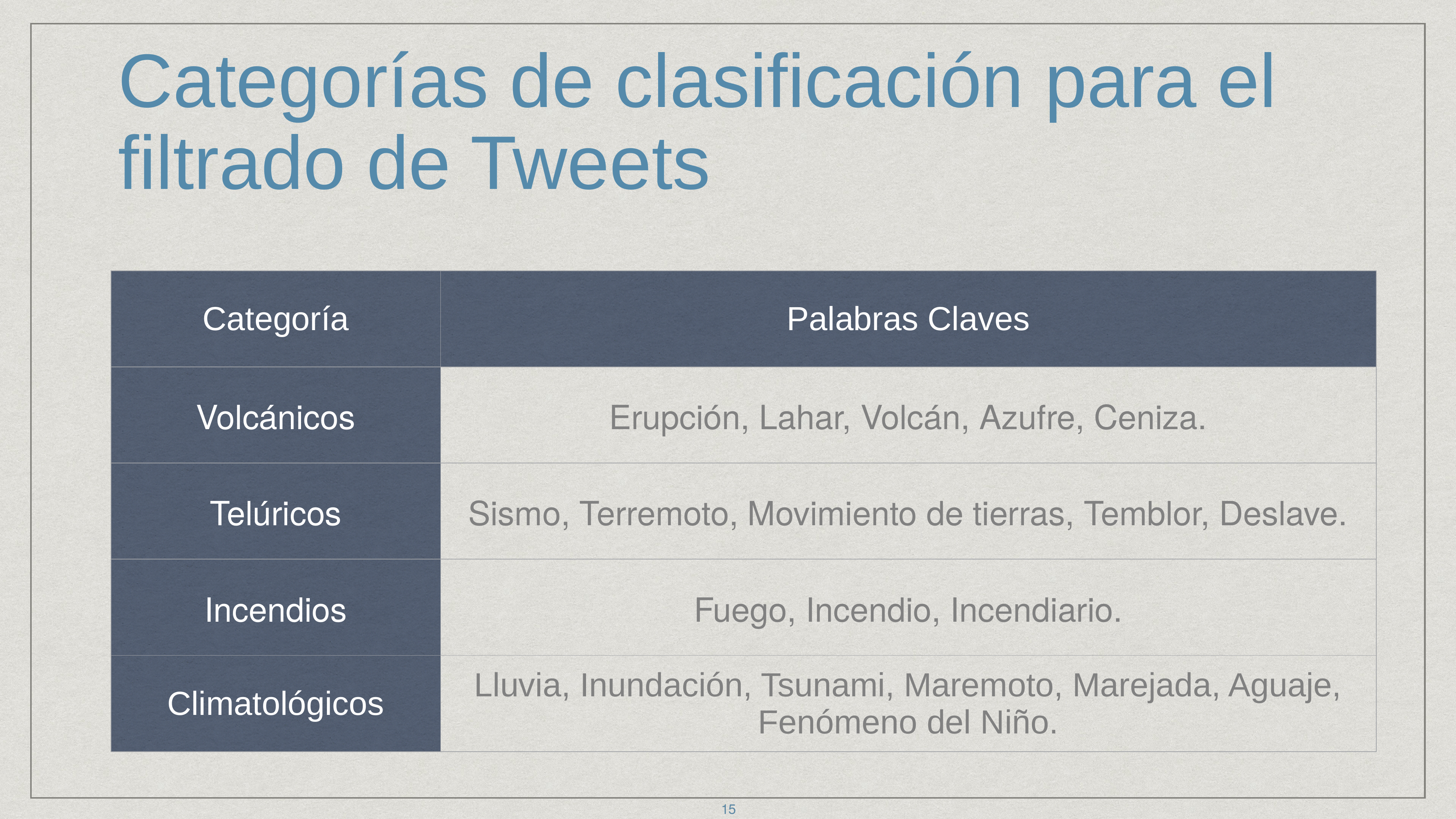

15
# Categorías de clasificación para el filtrado de Tweets
| Categoría | Palabras Claves |
| --- | --- |
| Volcánicos | Erupción, Lahar, Volcán, Azufre, Ceniza. |
| Telúricos | Sismo, Terremoto, Movimiento de tierras, Temblor, Deslave. |
| Incendios | Fuego, Incendio, Incendiario. |
| Climatológicos | Lluvia, Inundación, Tsunami, Maremoto, Marejada, Aguaje, Fenómeno del Niño. |